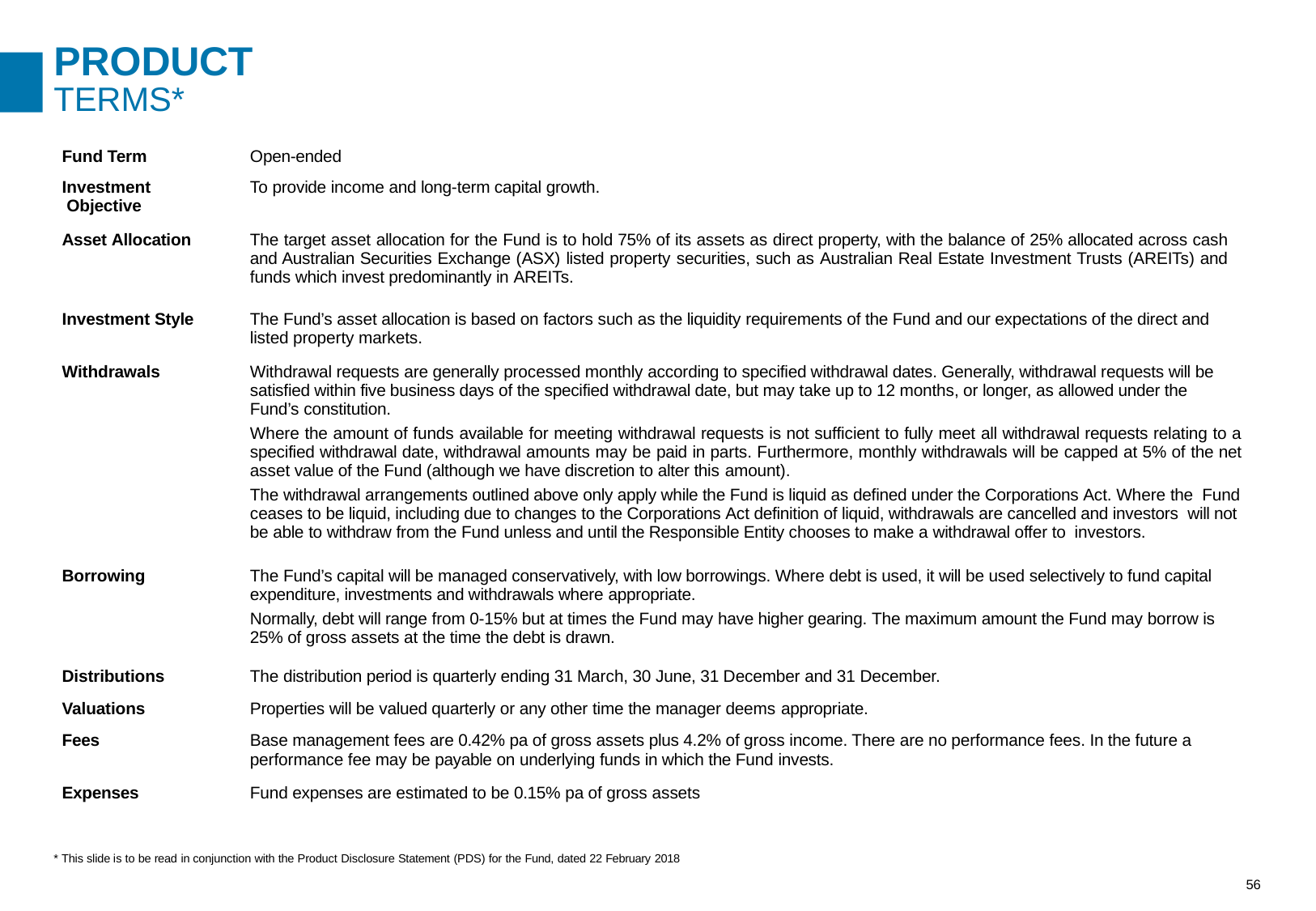

# PRODUCT
TERMS*
| Fund Term | Open-ended |
| --- | --- |
| Investment Objective | To provide income and long-term capital growth. |
| Asset Allocation | The target asset allocation for the Fund is to hold 75% of its assets as direct property, with the balance of 25% allocated across cash and Australian Securities Exchange (ASX) listed property securities, such as Australian Real Estate Investment Trusts (AREITs) and funds which invest predominantly in AREITs. |
| Investment Style | The Fund’s asset allocation is based on factors such as the liquidity requirements of the Fund and our expectations of the direct and listed property markets. |
| Withdrawals | Withdrawal requests are generally processed monthly according to specified withdrawal dates. Generally, withdrawal requests will be satisfied within five business days of the specified withdrawal date, but may take up to 12 months, or longer, as allowed under the Fund’s constitution. Where the amount of funds available for meeting withdrawal requests is not sufficient to fully meet all withdrawal requests relating to a specified withdrawal date, withdrawal amounts may be paid in parts. Furthermore, monthly withdrawals will be capped at 5% of the net asset value of the Fund (although we have discretion to alter this amount). The withdrawal arrangements outlined above only apply while the Fund is liquid as defined under the Corporations Act. Where the Fund ceases to be liquid, including due to changes to the Corporations Act definition of liquid, withdrawals are cancelled and investors will not be able to withdraw from the Fund unless and until the Responsible Entity chooses to make a withdrawal offer to investors. |
| Borrowing | The Fund’s capital will be managed conservatively, with low borrowings. Where debt is used, it will be used selectively to fund capital expenditure, investments and withdrawals where appropriate. Normally, debt will range from 0-15% but at times the Fund may have higher gearing. The maximum amount the Fund may borrow is 25% of gross assets at the time the debt is drawn. |
| Distributions | The distribution period is quarterly ending 31 March, 30 June, 31 December and 31 December. |
| Valuations | Properties will be valued quarterly or any other time the manager deems appropriate. |
| Fees | Base management fees are 0.42% pa of gross assets plus 4.2% of gross income. There are no performance fees. In the future a performance fee may be payable on underlying funds in which the Fund invests. |
| Expenses | Fund expenses are estimated to be 0.15% pa of gross assets |
* This slide is to be read in conjunction with the Product Disclosure Statement (PDS) for the Fund, dated 22 February 2018
56